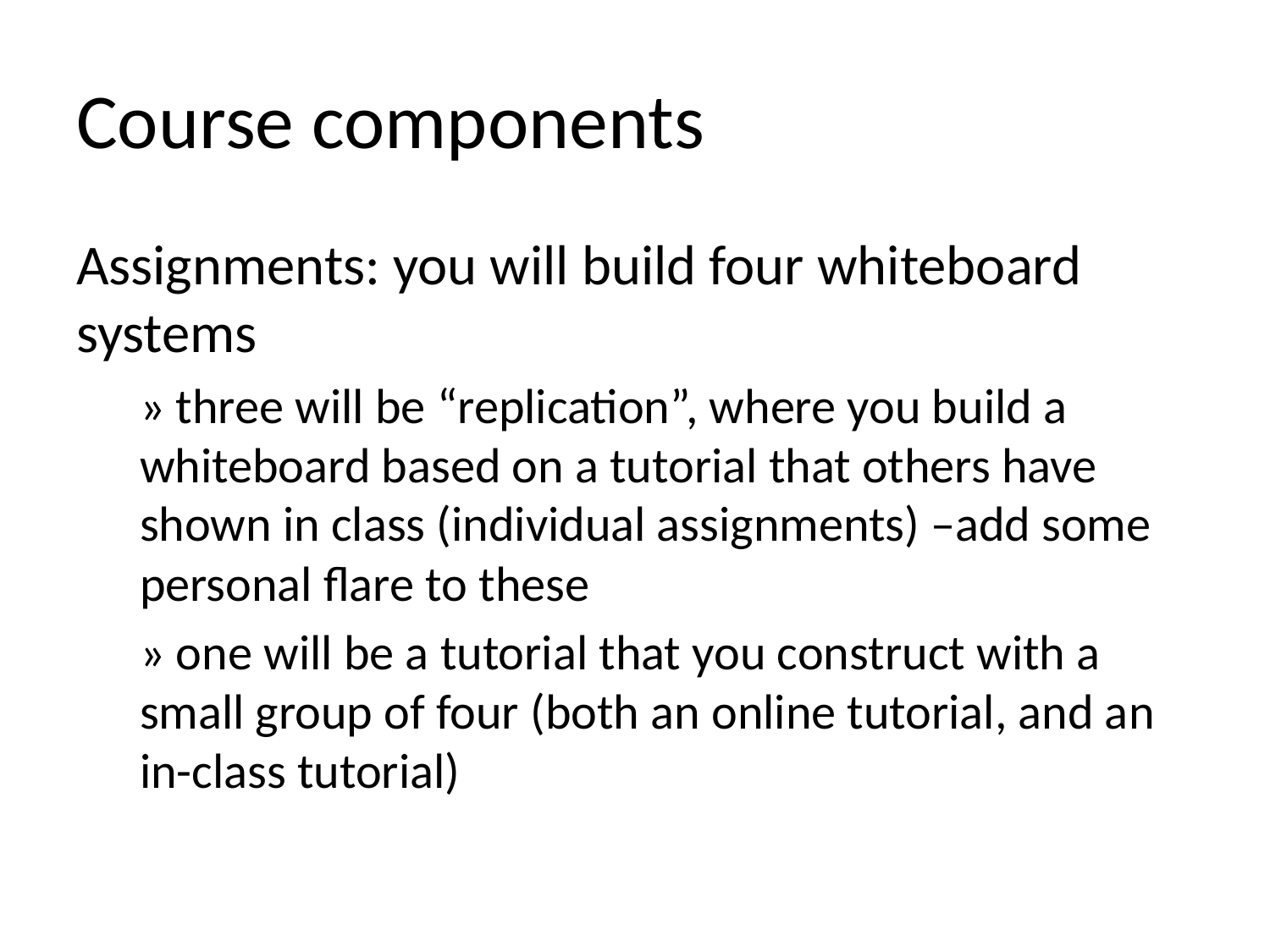

# Course components
Assignments: you will build four whiteboard systems
» three will be “replication”, where you build a whiteboard based on a tutorial that others have shown in class (individual assignments) –add some personal flare to these
» one will be a tutorial that you construct with a small group of four (both an online tutorial, and an in-class tutorial)